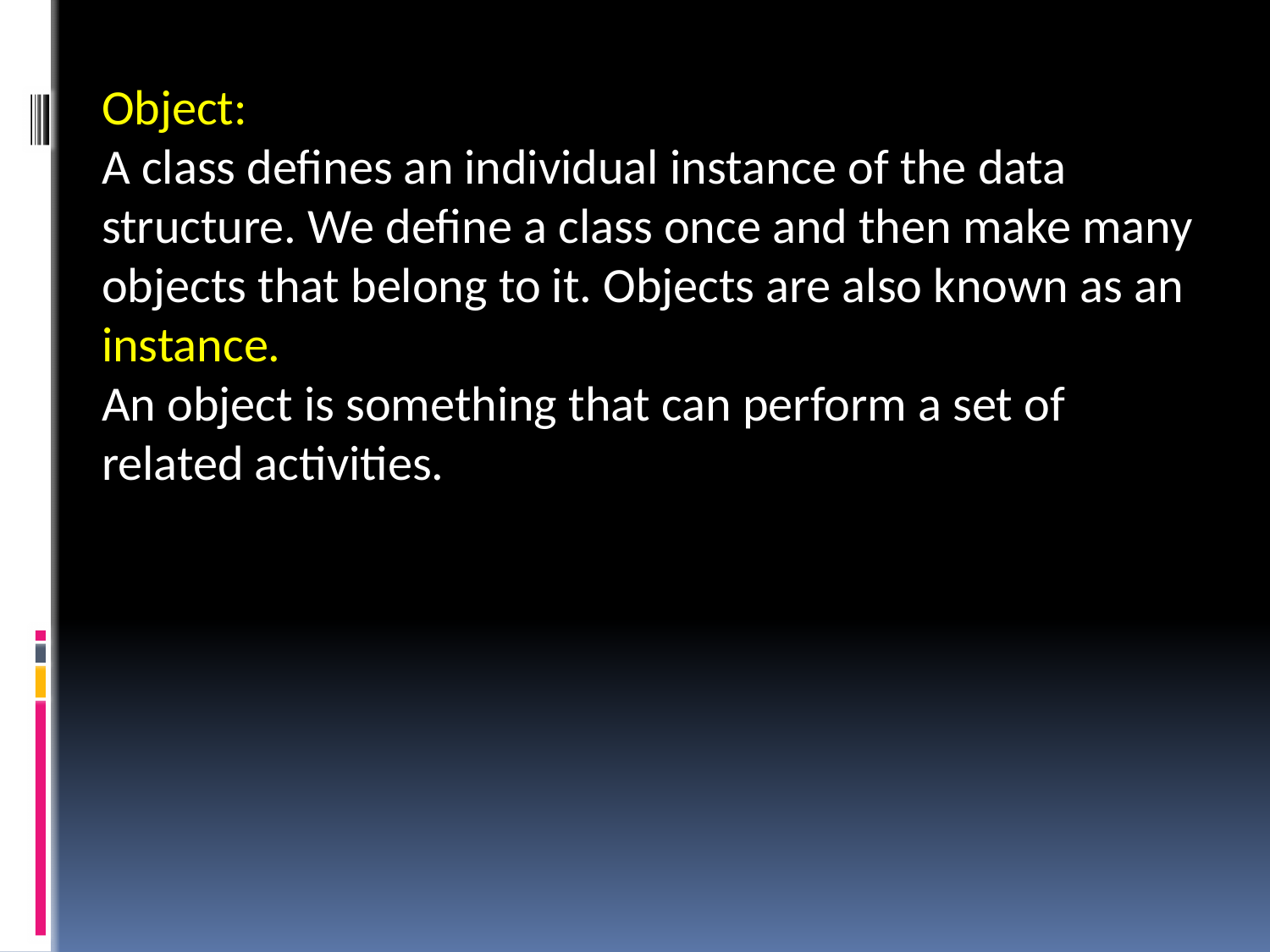

Object:
A class defines an individual instance of the data structure. We define a class once and then make many objects that belong to it. Objects are also known as an instance.
An object is something that can perform a set of related activities.